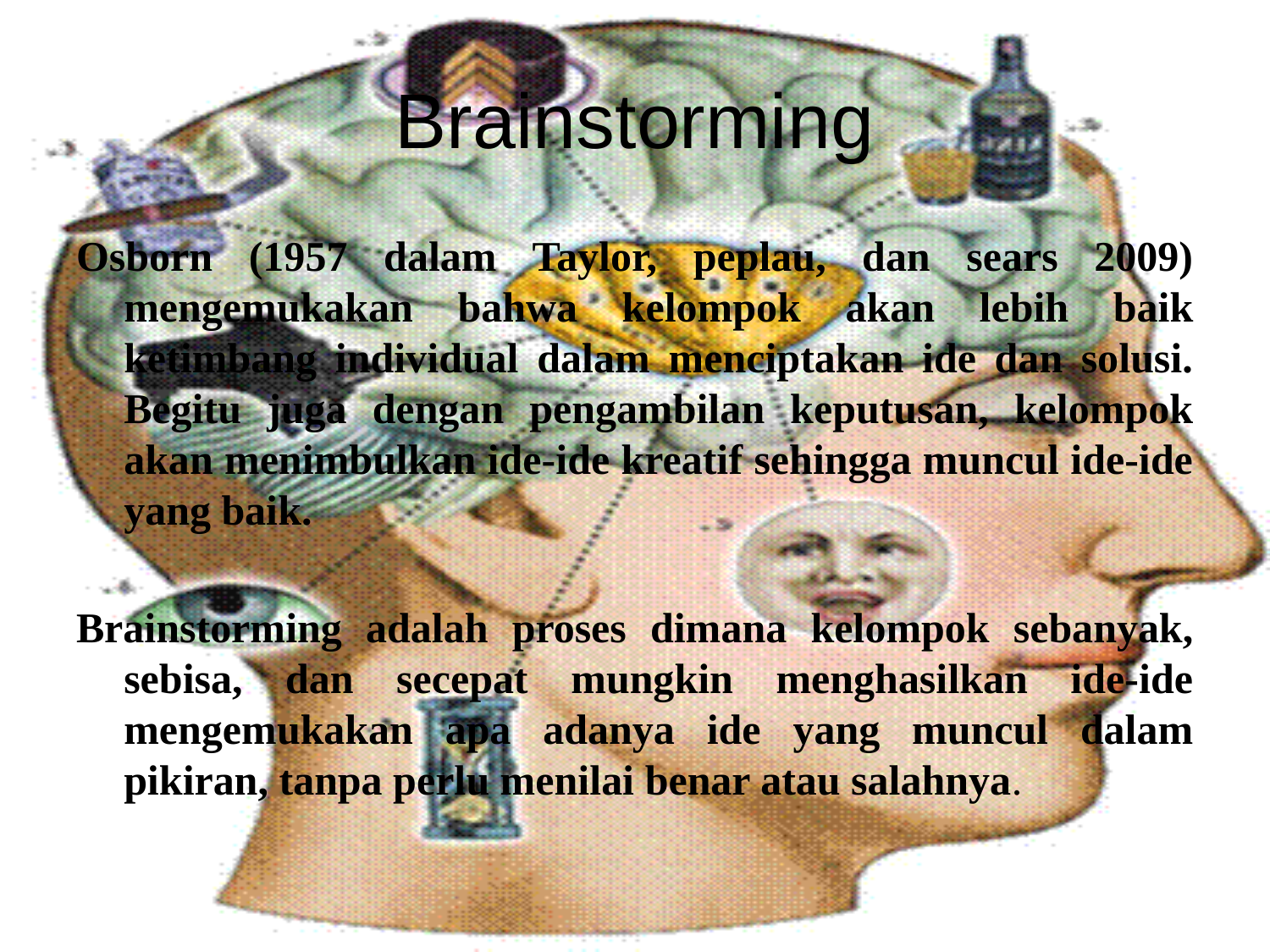

# Brainstorming
Osborn (1957 dalam Taylor, peplau, dan sears 2009) mengemukakan bahwa kelompok akan lebih baik ketimbang individual dalam menciptakan ide dan solusi. Begitu juga dengan pengambilan keputusan, kelompok akan menimbulkan ide-ide kreatif sehingga muncul ide-ide yang baik.

Brainstorming adalah proses dimana kelompok sebanyak, sebisa, dan secepat mungkin menghasilkan ide-ide mengemukakan apa adanya ide yang muncul dalam pikiran, tanpa perlu menilai benar atau salahnya.